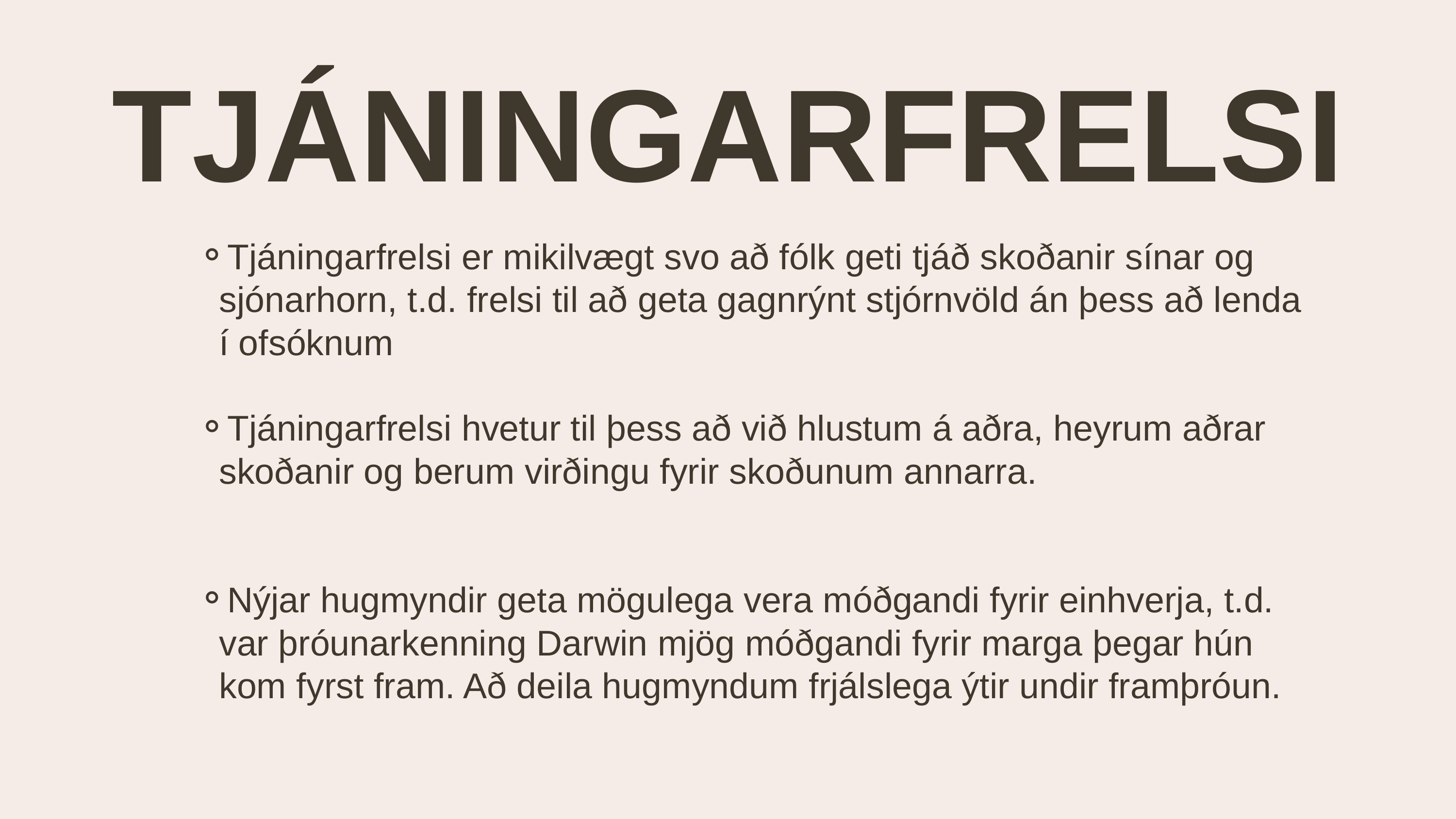

TJÁNINGARFRELSI

Tjáningarfrelsi er mikilvægt svo að fólk geti tjáð skoðanir sínar og sjónarhorn, t.d. frelsi til að geta gagnrýnt stjórnvöld án þess að lenda í ofsóknum

Tjáningarfrelsi hvetur til þess að við hlustum á aðra, heyrum aðrar skoðanir og berum virðingu fyrir skoðunum annarra.

Nýjar hugmyndir geta mögulega vera móðgandi fyrir einhverja, t.d. var þróunarkenning Darwin mjög móðgandi fyrir marga þegar hún kom fyrst fram. Að deila hugmyndum frjálslega ýtir undir framþróun.